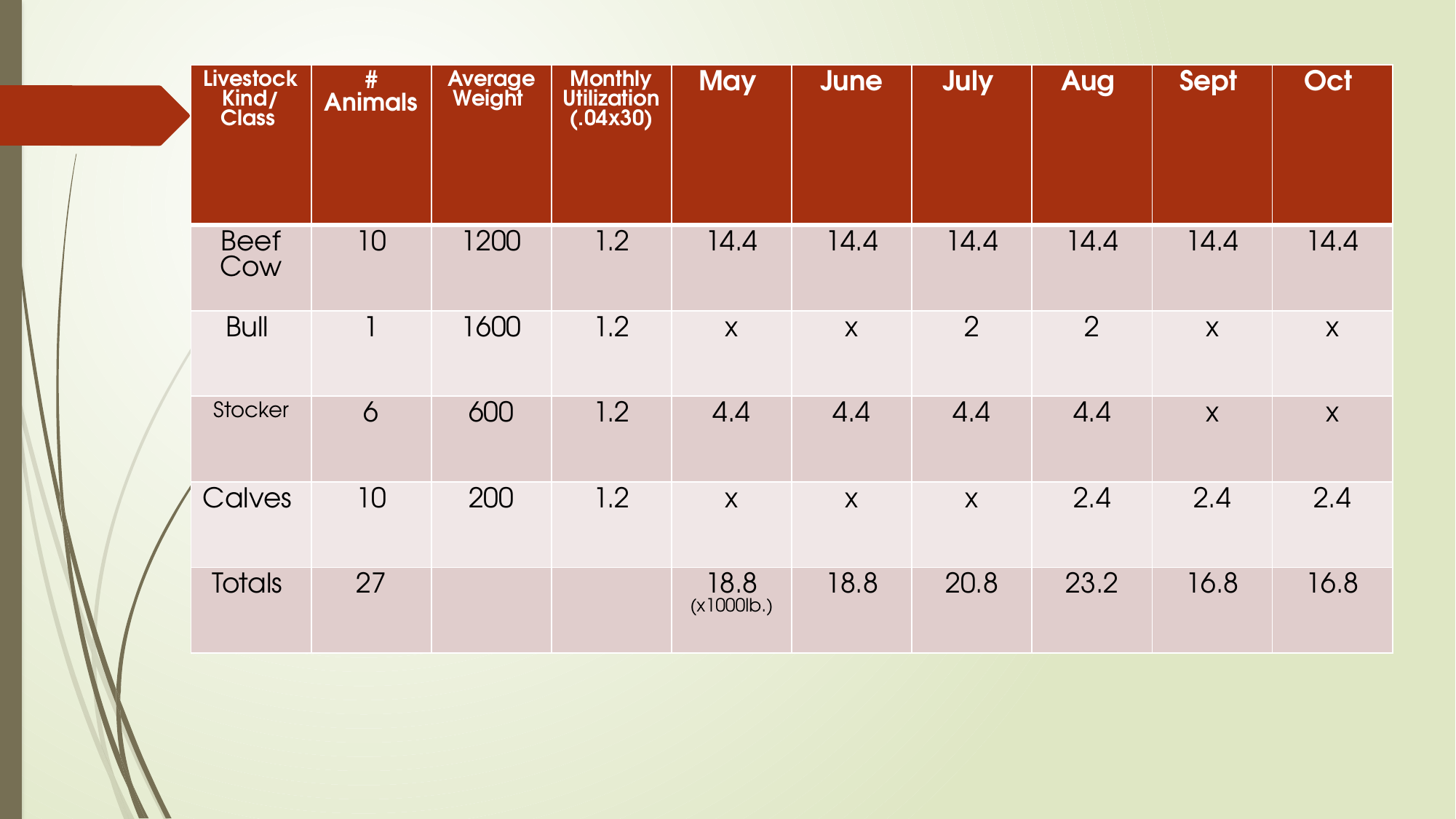

| Livestock Kind/ Class | # Animals | Average Weight | Monthly Utilization (.04x30) | May | June | July | Aug | Sept | Oct |
| --- | --- | --- | --- | --- | --- | --- | --- | --- | --- |
| Beef Cow | 10 | 1200 | 1.2 | 14.4 | 14.4 | 14.4 | 14.4 | 14.4 | 14.4 |
| Bull | 1 | 1600 | 1.2 | x | x | 2 | 2 | x | x |
| Stocker | 6 | 600 | 1.2 | 4.4 | 4.4 | 4.4 | 4.4 | x | x |
| Calves | 10 | 200 | 1.2 | x | x | x | 2.4 | 2.4 | 2.4 |
| Totals | 27 |  |  | 18.8 (x1000lb.) | 18.8 | 20.8 | 23.2 | 16.8 | 16.8 |
# Calculating Forage Requirements